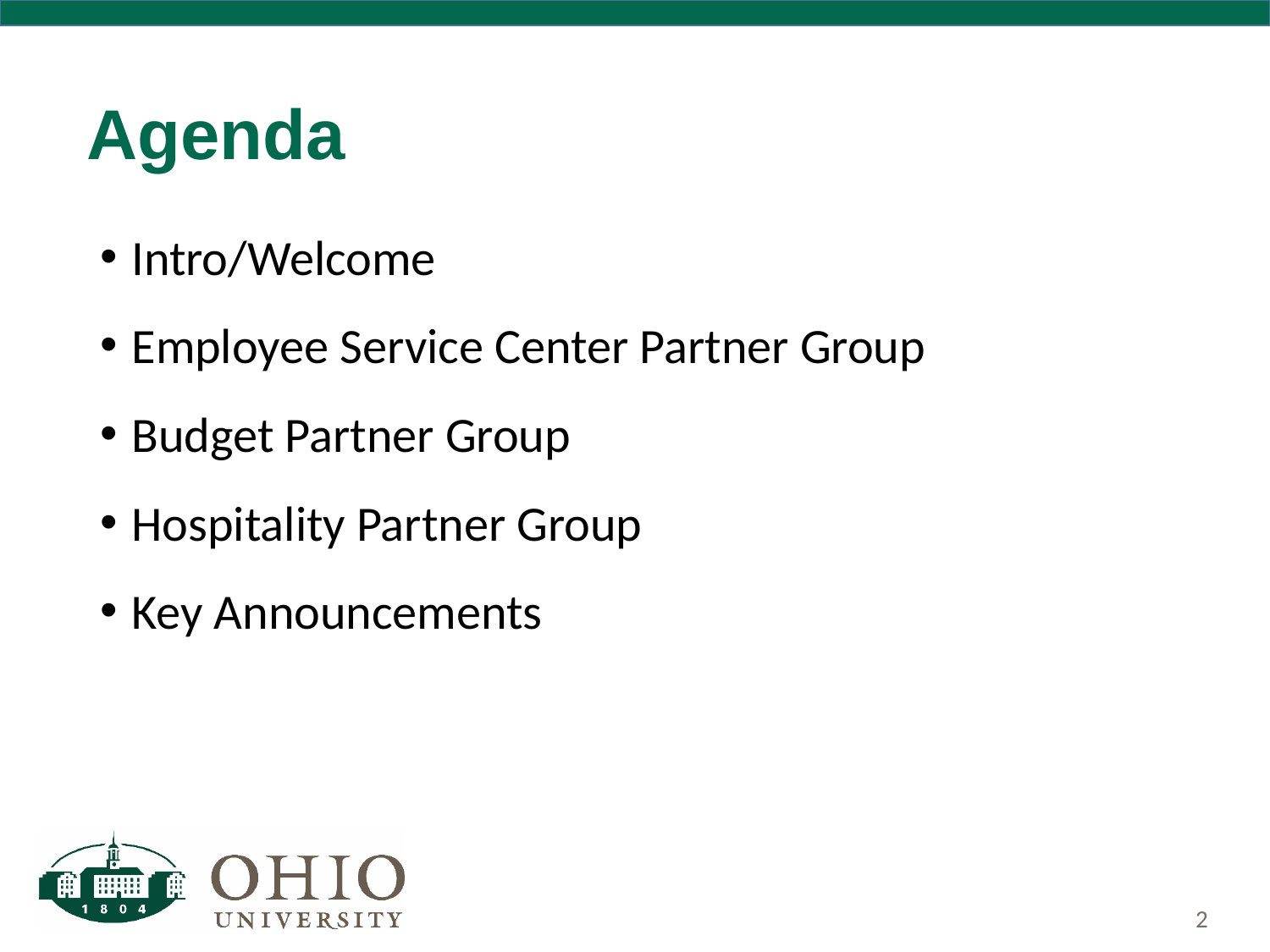

# Agenda
Intro/Welcome
Employee Service Center Partner Group
Budget Partner Group
Hospitality Partner Group
Key Announcements